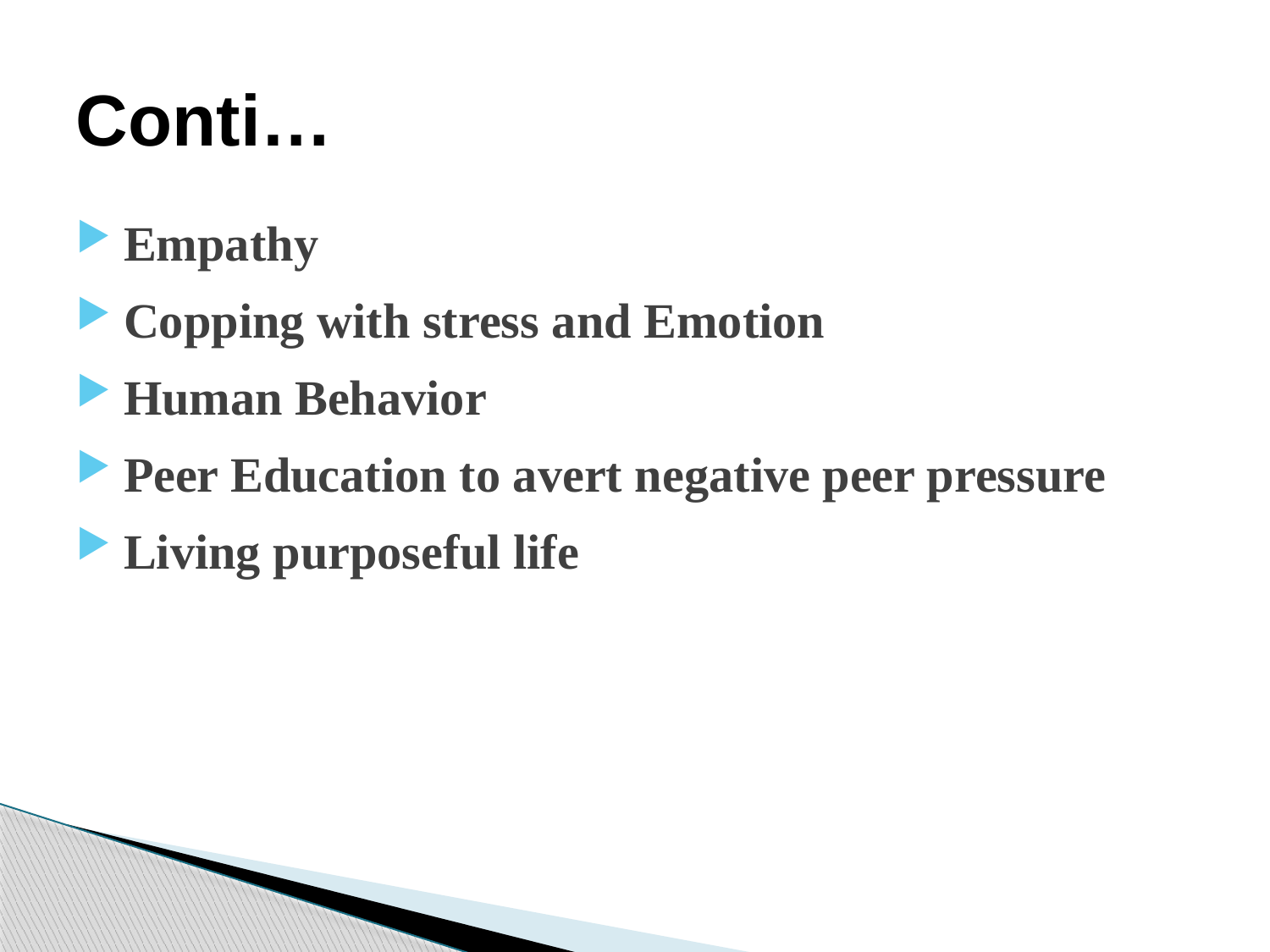

# Conti…
Empathy
Copping with stress and Emotion
Human Behavior
Peer Education to avert negative peer pressure
Living purposeful life